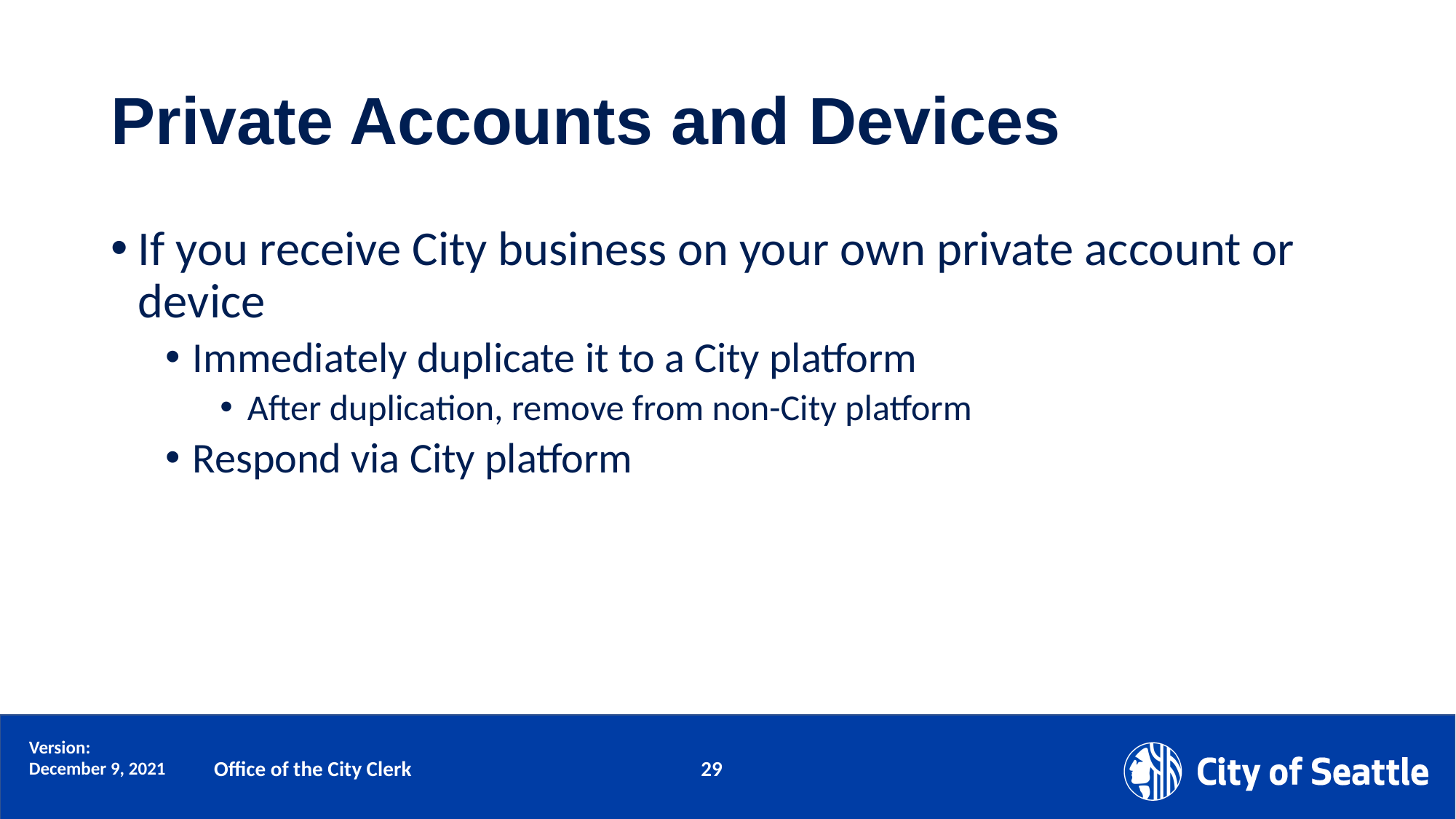

# Private Accounts and Devices
If you receive City business on your own private account or device
Immediately duplicate it to a City platform
After duplication, remove from non-City platform
Respond via City platform